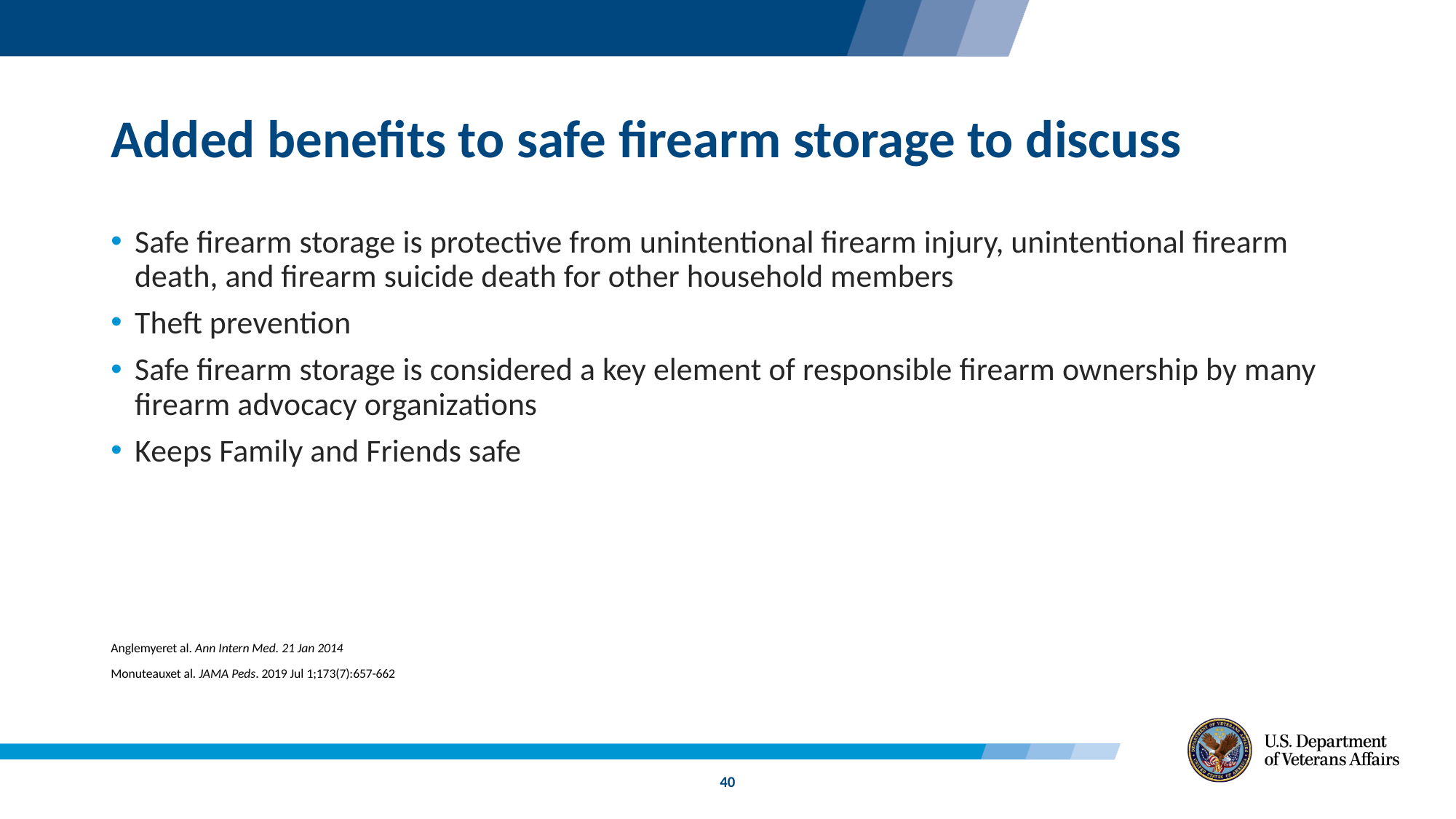

# Added benefits to safe firearm storage to discuss
Safe firearm storage is protective from unintentional firearm injury, unintentional firearm death, and firearm suicide death for other household members
Theft prevention
Safe firearm storage is considered a key element of responsible firearm ownership by many firearm advocacy organizations
Keeps Family and Friends safe

Anglemyeret al. Ann Intern Med. 21 Jan 2014
Monuteauxet al. JAMA Peds. 2019 Jul 1;173(7):657-662
40